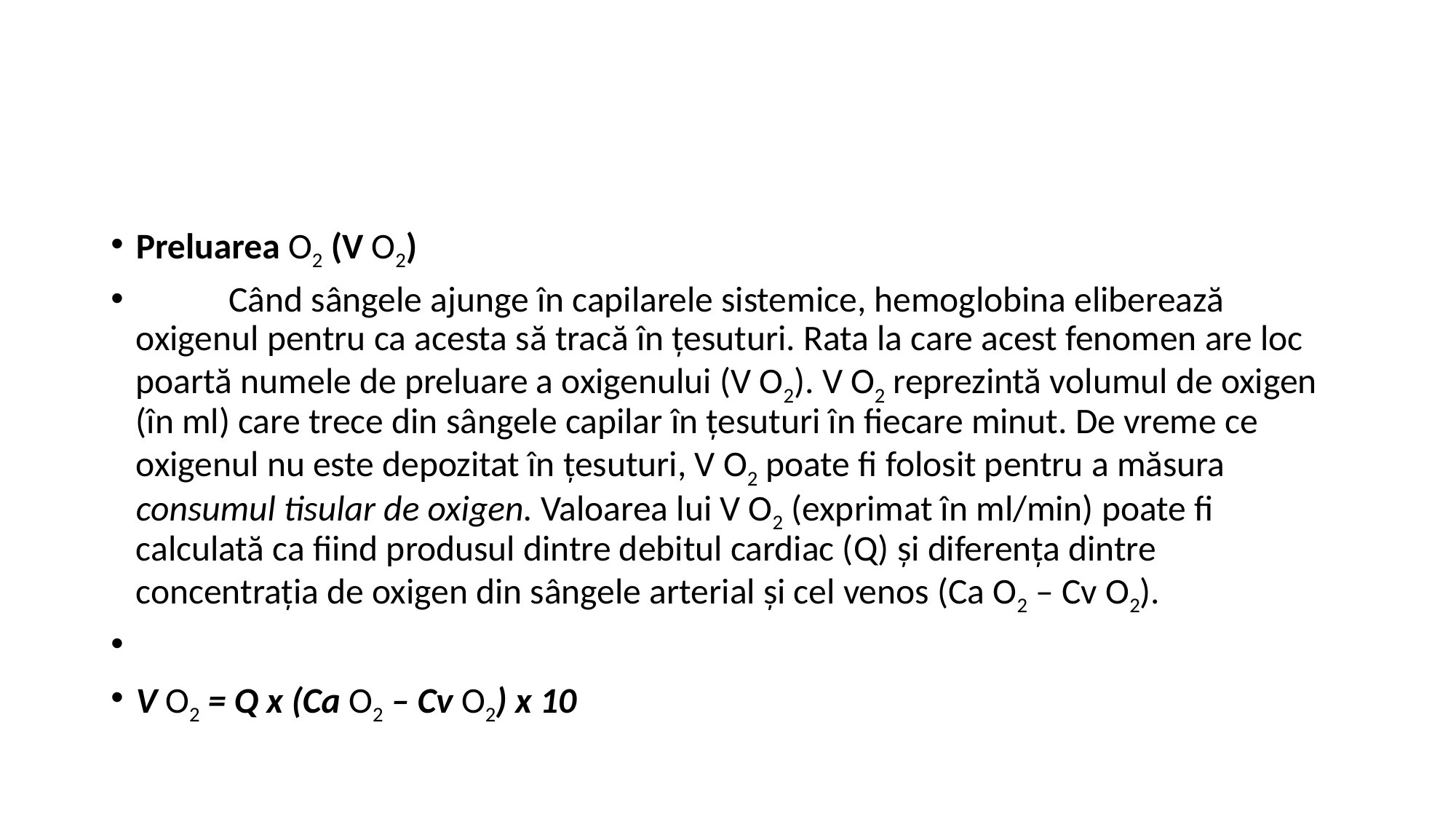

#
Preluarea O2 (V O2)
         	Când sângele ajunge în capilarele sistemice, hemoglobina eliberează oxigenul pentru ca acesta să tracă în țesuturi. Rata la care acest fenomen are loc poartă numele de preluare a oxigenului (V O2). V O2 reprezintă volumul de oxigen (în ml) care trece din sângele capilar în țesuturi în fiecare minut. De vreme ce oxigenul nu este depozitat în țesuturi, V O2 poate fi folosit pentru a măsura consumul tisular de oxigen. Valoarea lui V O2 (exprimat în ml/min) poate fi calculată ca fiind produsul dintre debitul cardiac (Q) și diferența dintre concentrația de oxigen din sângele arterial și cel venos (Ca O2 – Cv O2).

V O2 = Q x (Ca O2 – Cv O2) x 10